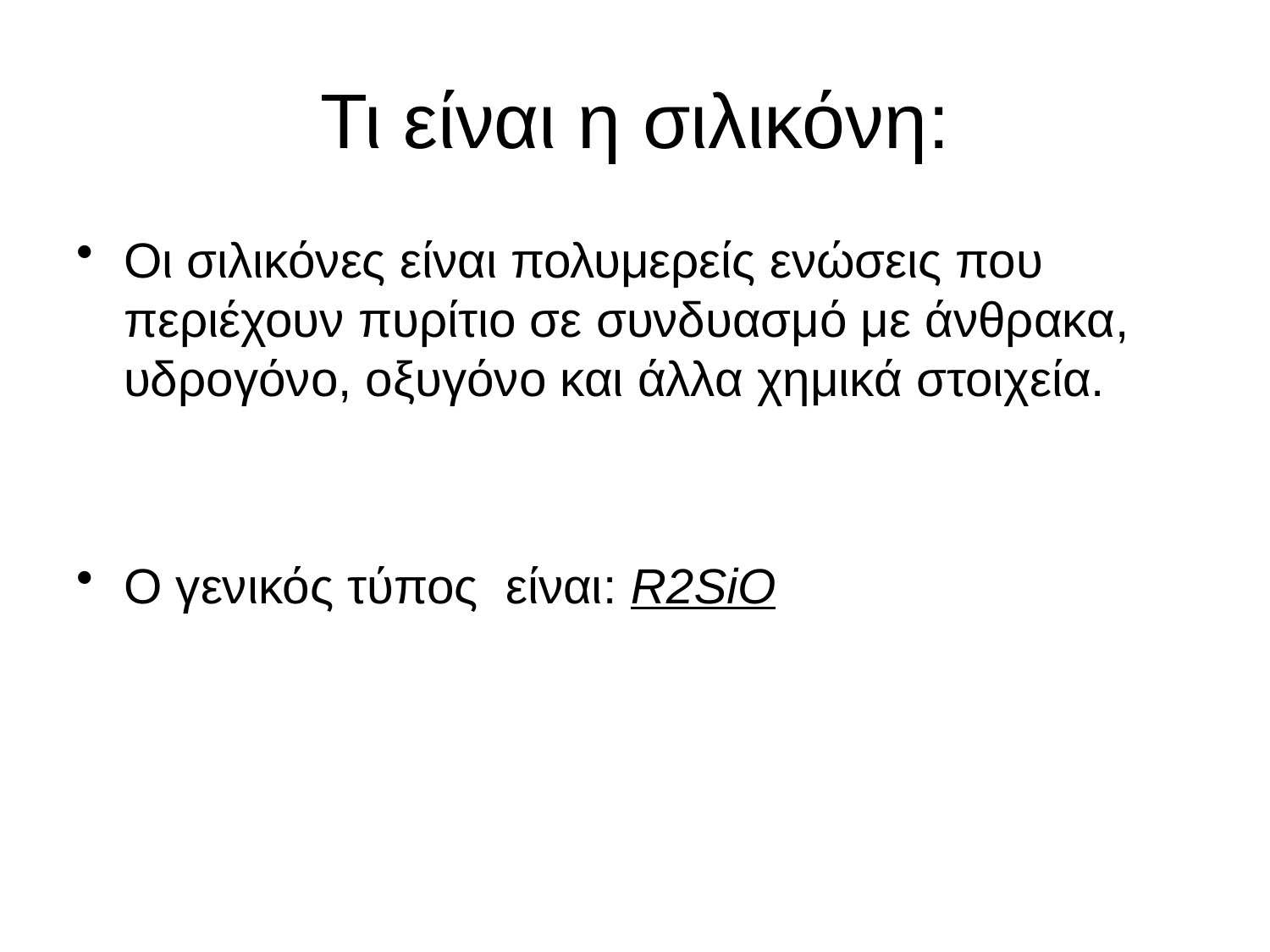

# Τι είναι η σιλικόνη:
Οι σιλικόνες είναι πολυμερείς ενώσεις που περιέχουν πυρίτιο σε συνδυασμό με άνθρακα, υδρογόνο, οξυγόνο και άλλα χημικά στοιχεία.

Ο γενικός τύπος  είναι: R2SiO